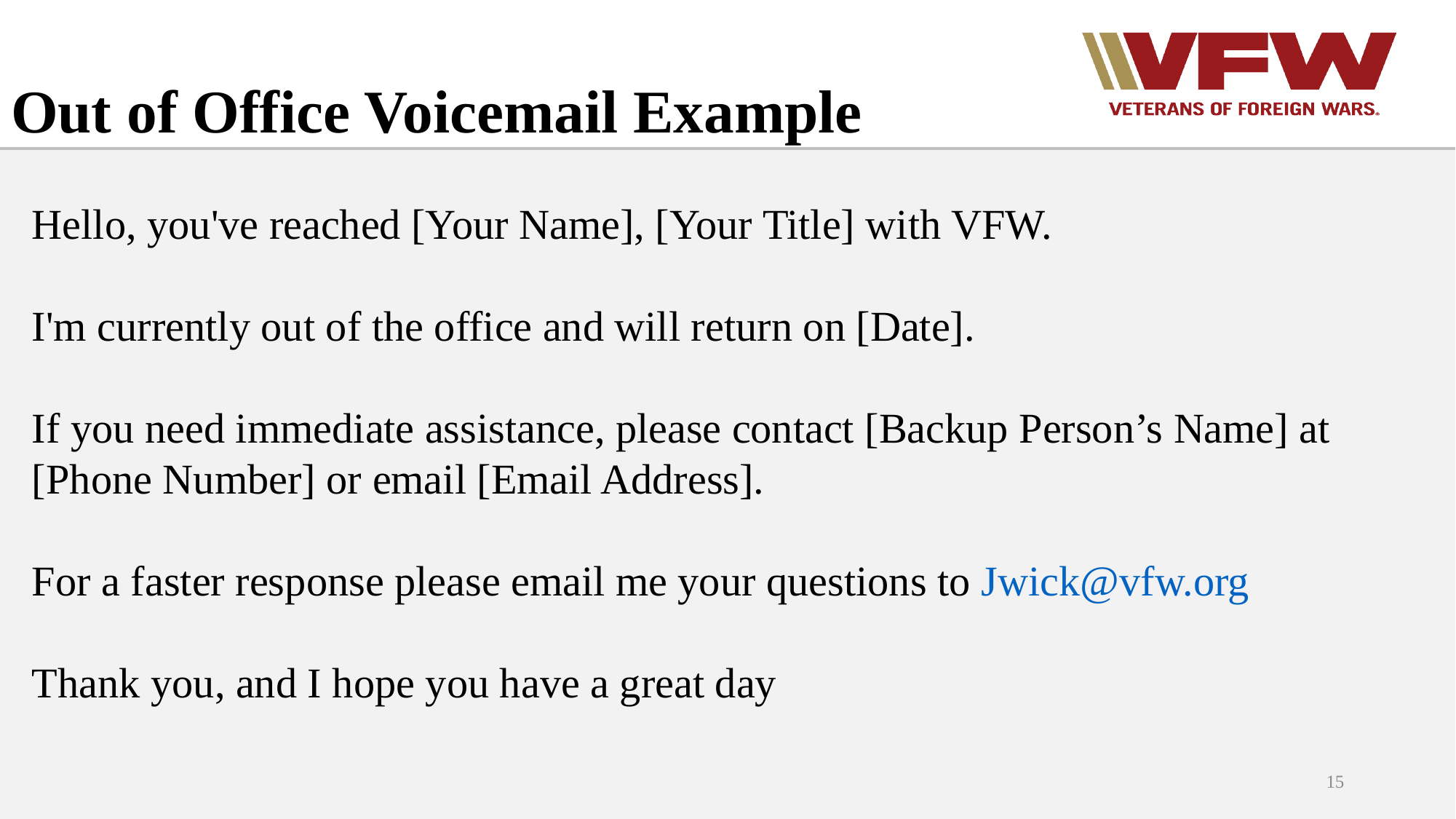

# Out of Office Voicemail Example
Hello, you've reached [Your Name], [Your Title] with VFW.

I'm currently out of the office and will return on [Date].

If you need immediate assistance, please contact [Backup Person’s Name] at [Phone Number] or email [Email Address].

For a faster response please email me your questions to Jwick@vfw.org

Thank you, and I hope you have a great day
15